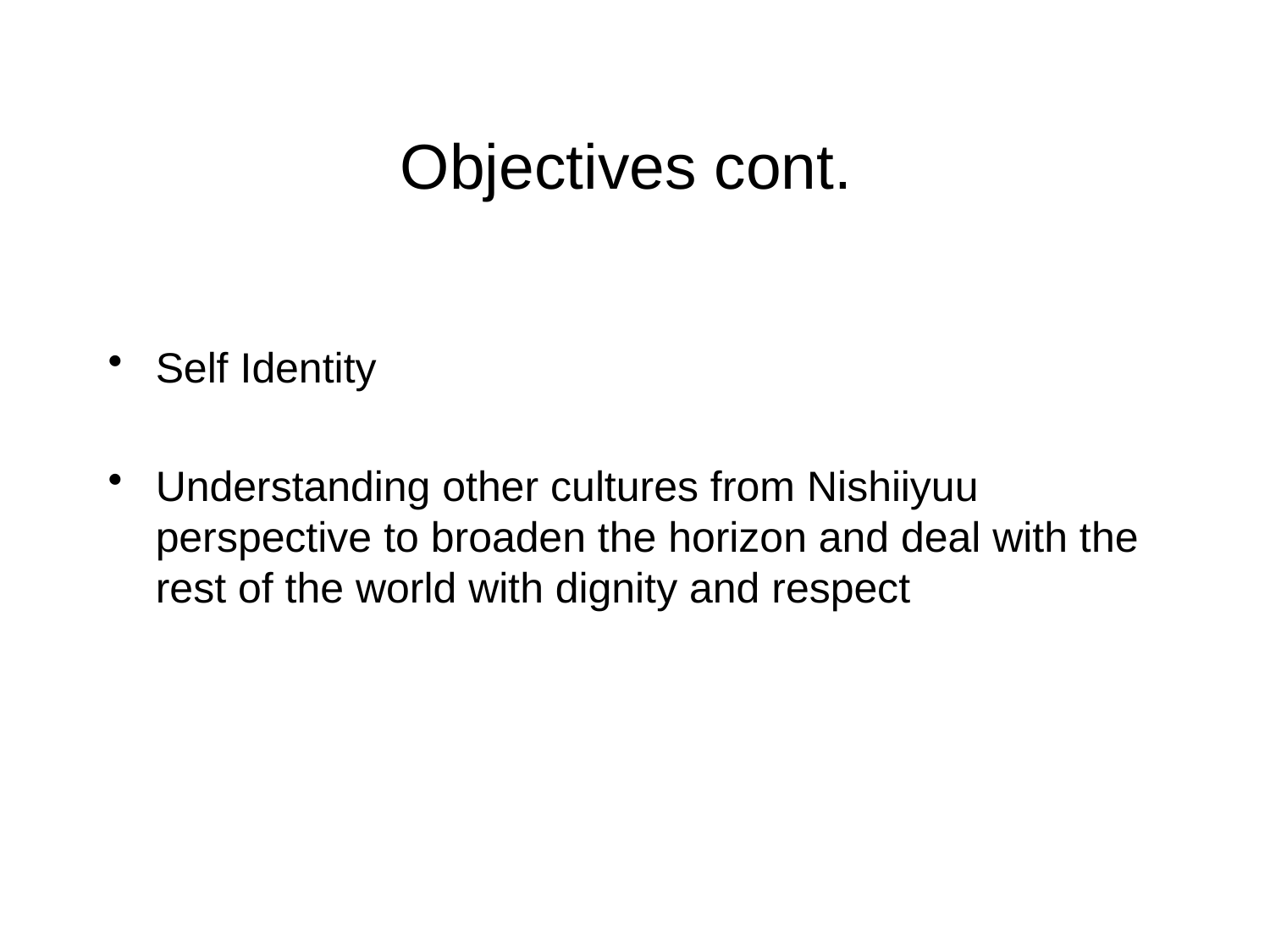

# Objectives cont.

Self Identity

Understanding other cultures from Nishiiyuu perspective to broaden the horizon and deal with the rest of the world with dignity and respect